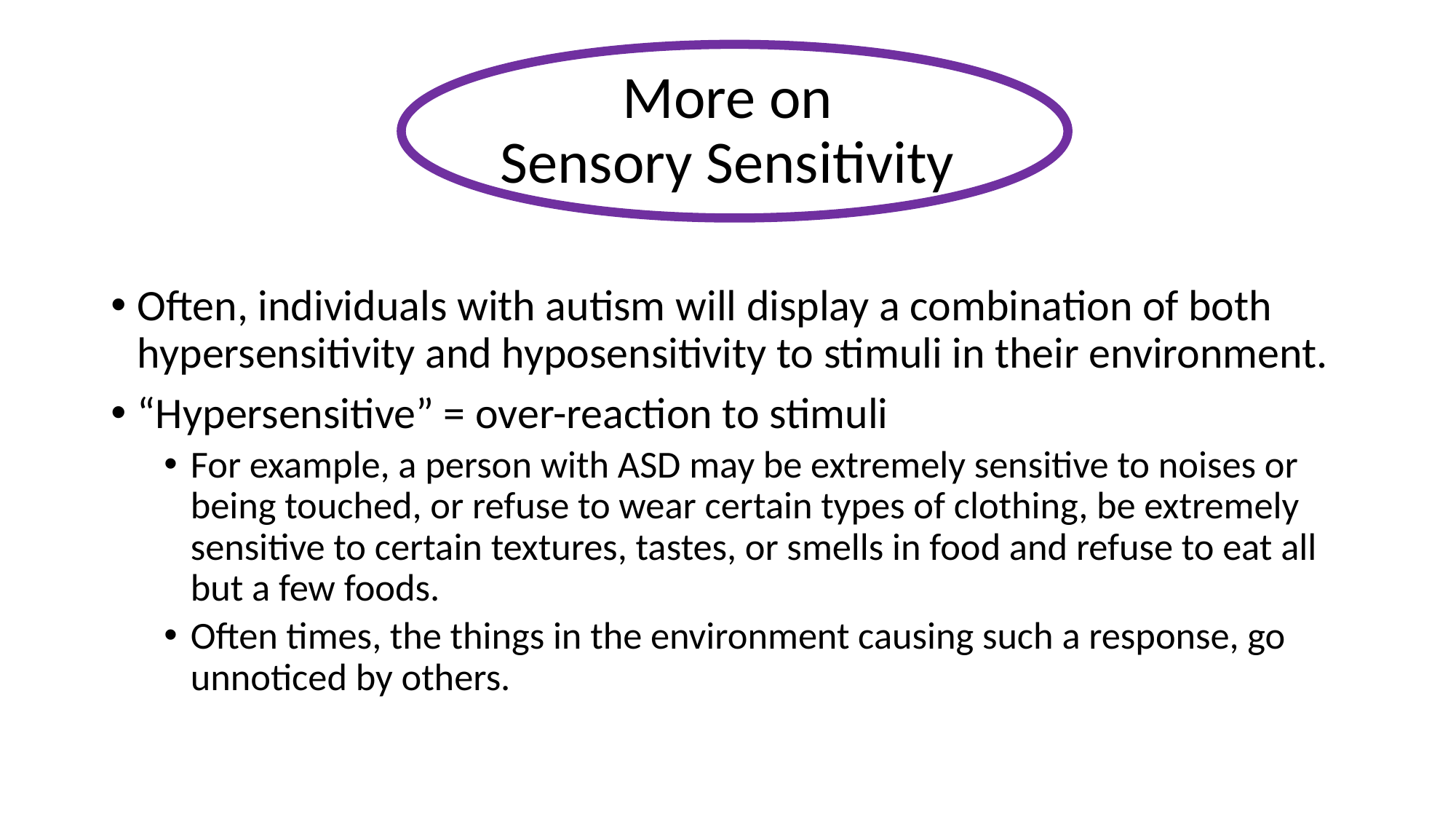

# More on Sensory Sensitivity

Often, individuals with autism will display a combination of both hypersensitivity and hyposensitivity to stimuli in their environment.
“Hypersensitive” = over-reaction to stimuli
For example, a person with ASD may be extremely sensitive to noises or being touched, or refuse to wear certain types of clothing, be extremely sensitive to certain textures, tastes, or smells in food and refuse to eat all but a few foods.
Often times, the things in the environment causing such a response, go unnoticed by others.